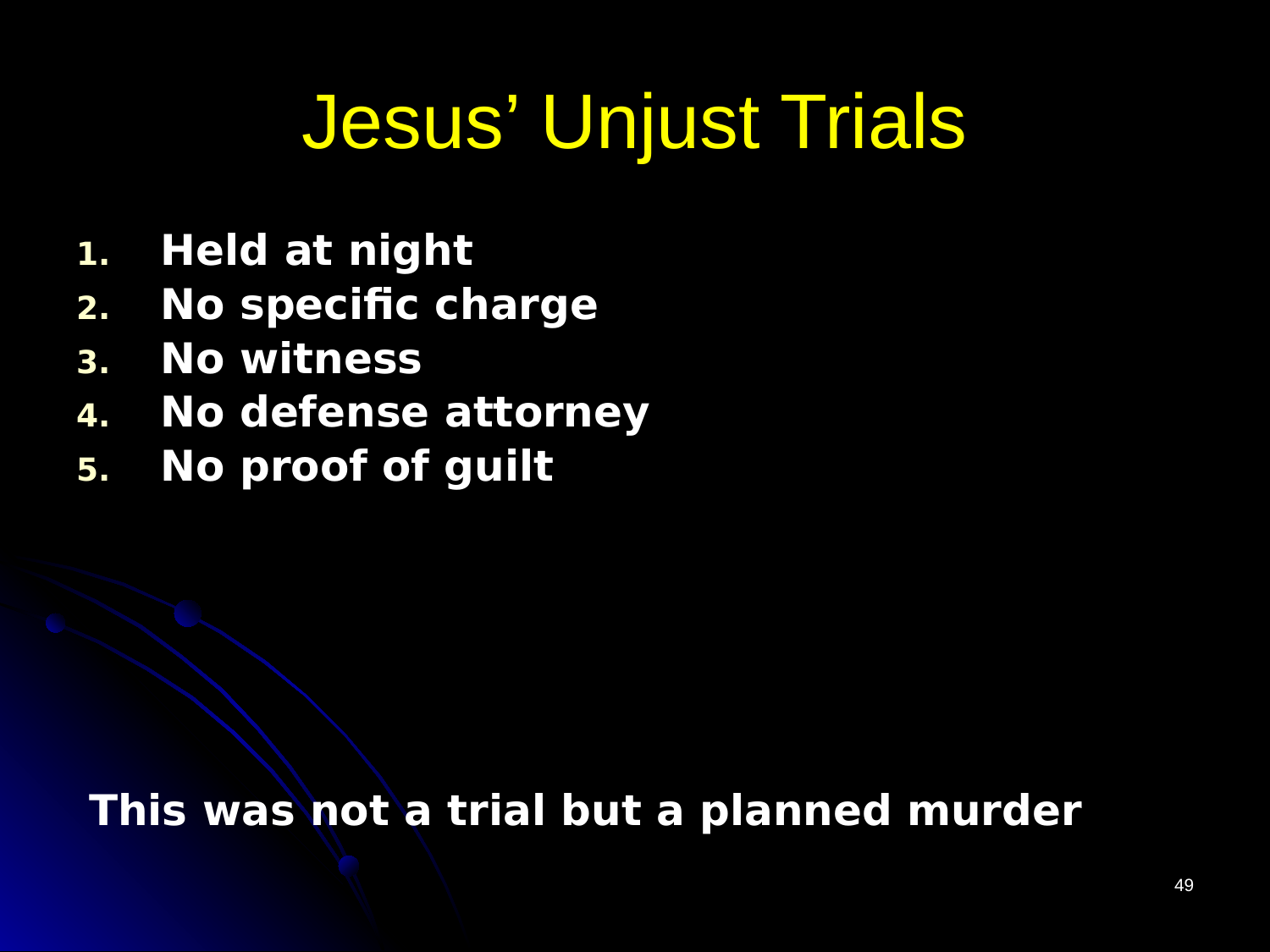

# Jesus’ Unjust Trials
Held at night
No specific charge
No witness
No defense attorney
No proof of guilt
This was not a trial but a planned murder
49